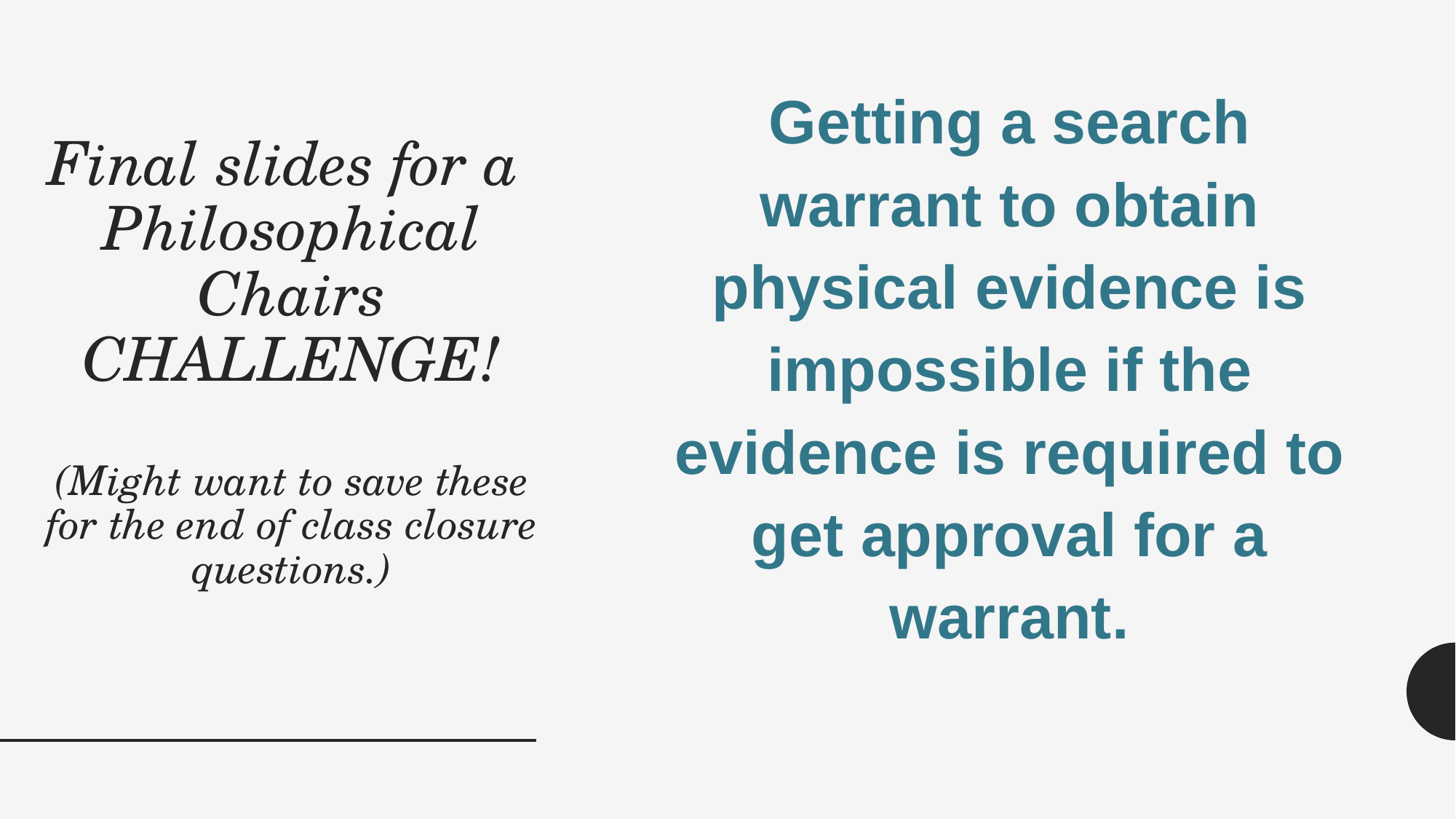

# Final slides for a Philosophical Chairs CHALLENGE! (Might want to save these for the end of class closure questions.)
Getting a search warrant to obtain physical evidence is impossible if the evidence is required to get approval for a warrant.